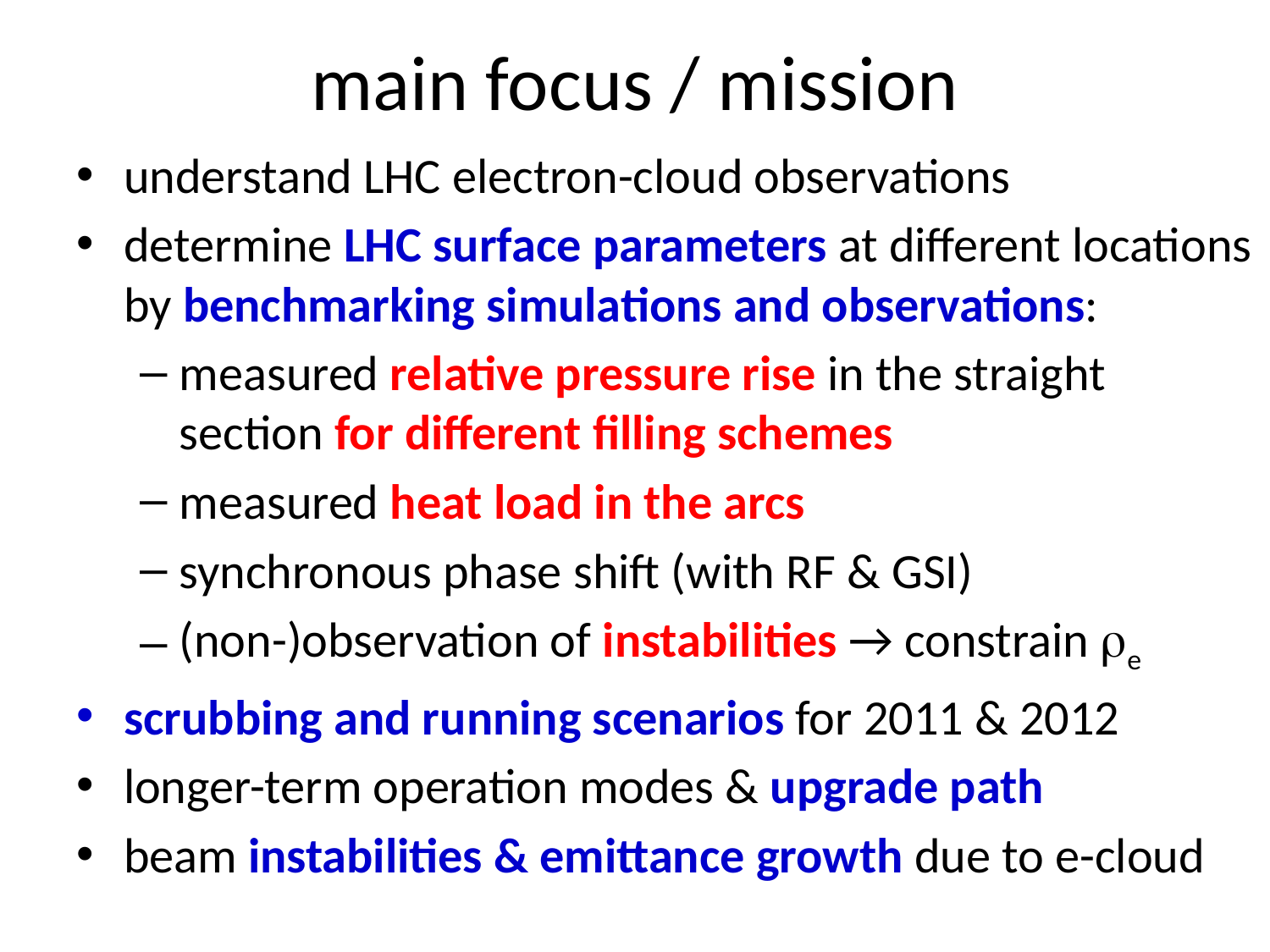

# main focus / mission
understand LHC electron-cloud observations
determine LHC surface parameters at different locations by benchmarking simulations and observations:
measured relative pressure rise in the straight section for different filling schemes
measured heat load in the arcs
synchronous phase shift (with RF & GSI)
(non-)observation of instabilities → constrain ρe
scrubbing and running scenarios for 2011 & 2012
longer-term operation modes & upgrade path
beam instabilities & emittance growth due to e-cloud